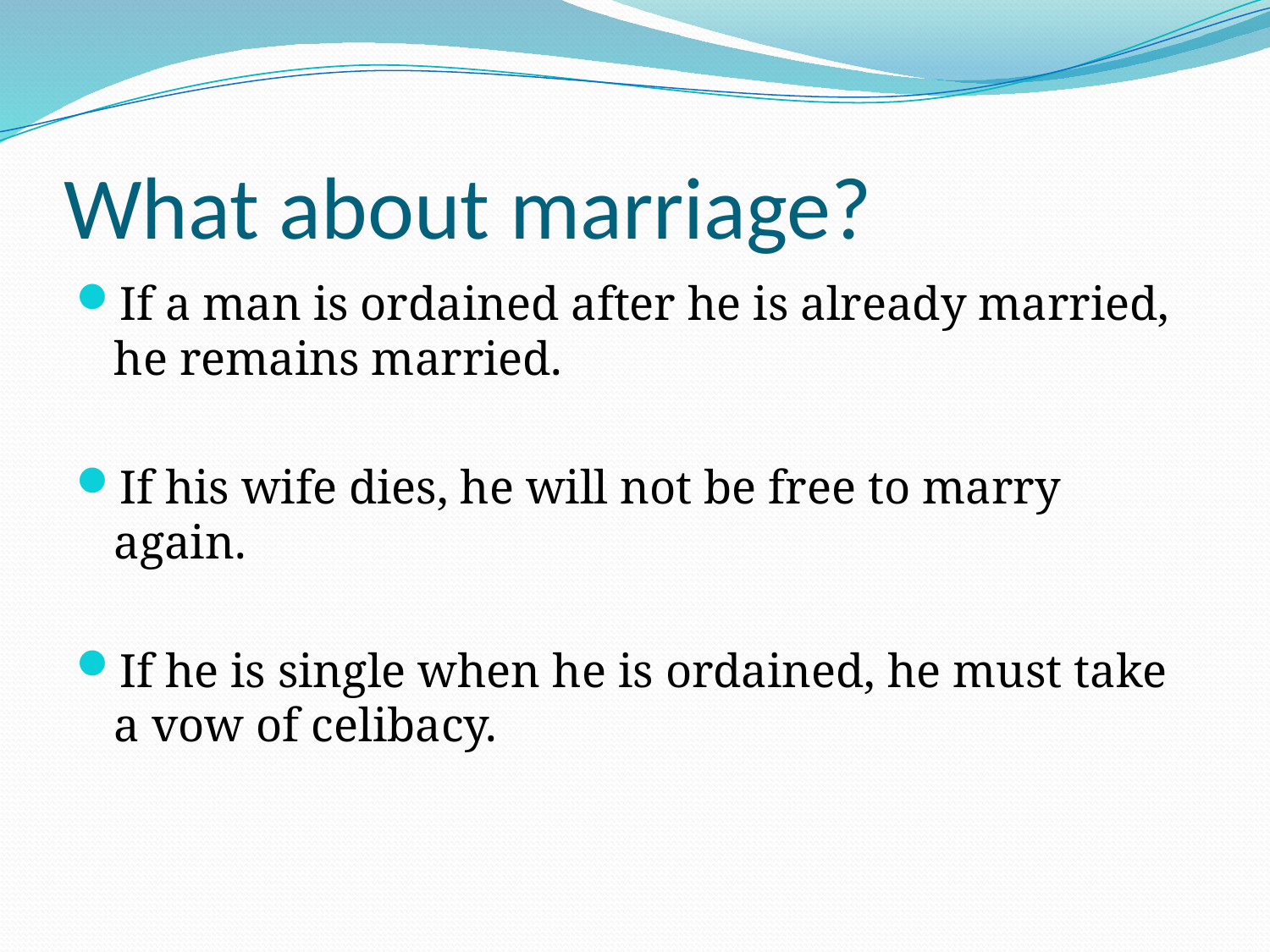

# What about marriage?
If a man is ordained after he is already married, he remains married.

If his wife dies, he will not be free to marry again.

If he is single when he is ordained, he must take a vow of celibacy.